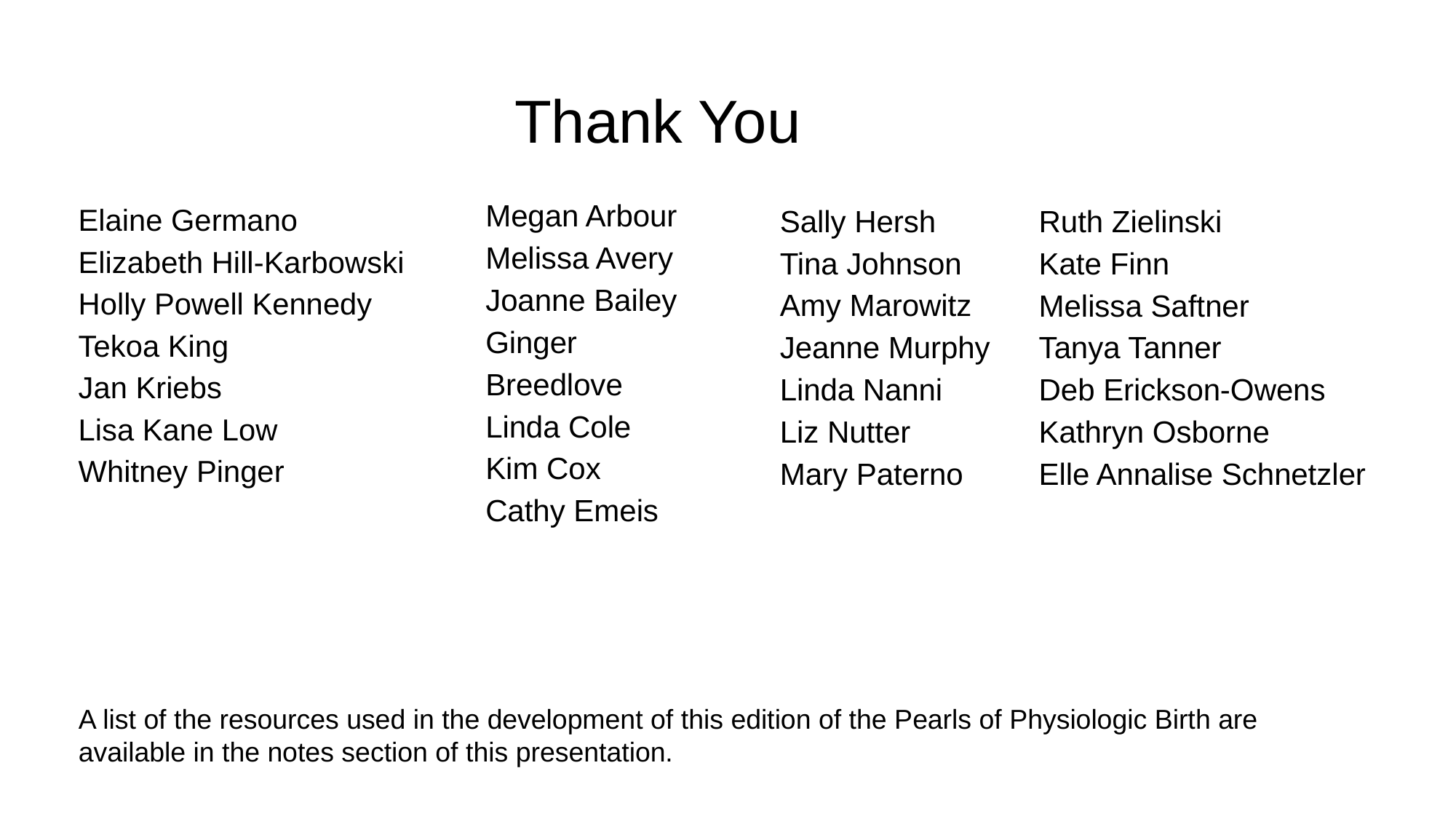

# Thank You
Elaine Germano
Elizabeth Hill-Karbowski
Holly Powell Kennedy
Tekoa King
Jan Kriebs
Lisa Kane Low
Whitney Pinger
Megan Arbour
Melissa Avery
Joanne Bailey
Ginger Breedlove
Linda Cole
Kim Cox
Cathy Emeis

Sally Hersh
Tina Johnson
Amy Marowitz
Jeanne Murphy
Linda Nanni
Liz Nutter
Mary Paterno

Ruth Zielinski
Kate Finn
Melissa Saftner
Tanya Tanner
Deb Erickson-Owens
Kathryn Osborne
Elle Annalise Schnetzler

A list of the resources used in the development of this edition of the Pearls of Physiologic Birth are available in the notes section of this presentation.